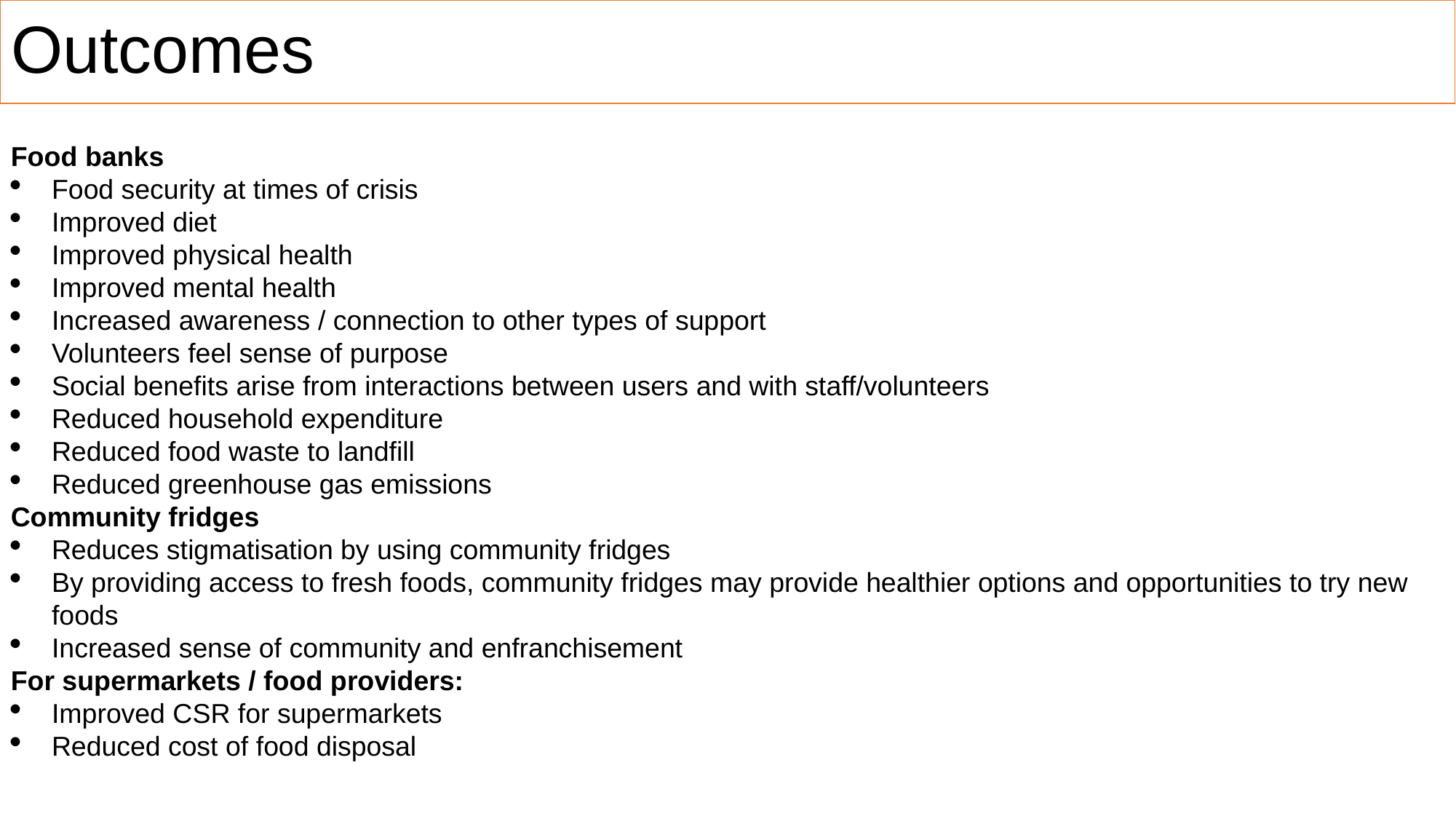

# Outcomes
Food banks
Food security at times of crisis
Improved diet
Improved physical health
Improved mental health
Increased awareness / connection to other types of support
Volunteers feel sense of purpose
Social benefits arise from interactions between users and with staff/volunteers
Reduced household expenditure
Reduced food waste to landfill
Reduced greenhouse gas emissions
Community fridges
Reduces stigmatisation by using community fridges
By providing access to fresh foods, community fridges may provide healthier options and opportunities to try new foods
Increased sense of community and enfranchisement
For supermarkets / food providers:
Improved CSR for supermarkets
Reduced cost of food disposal